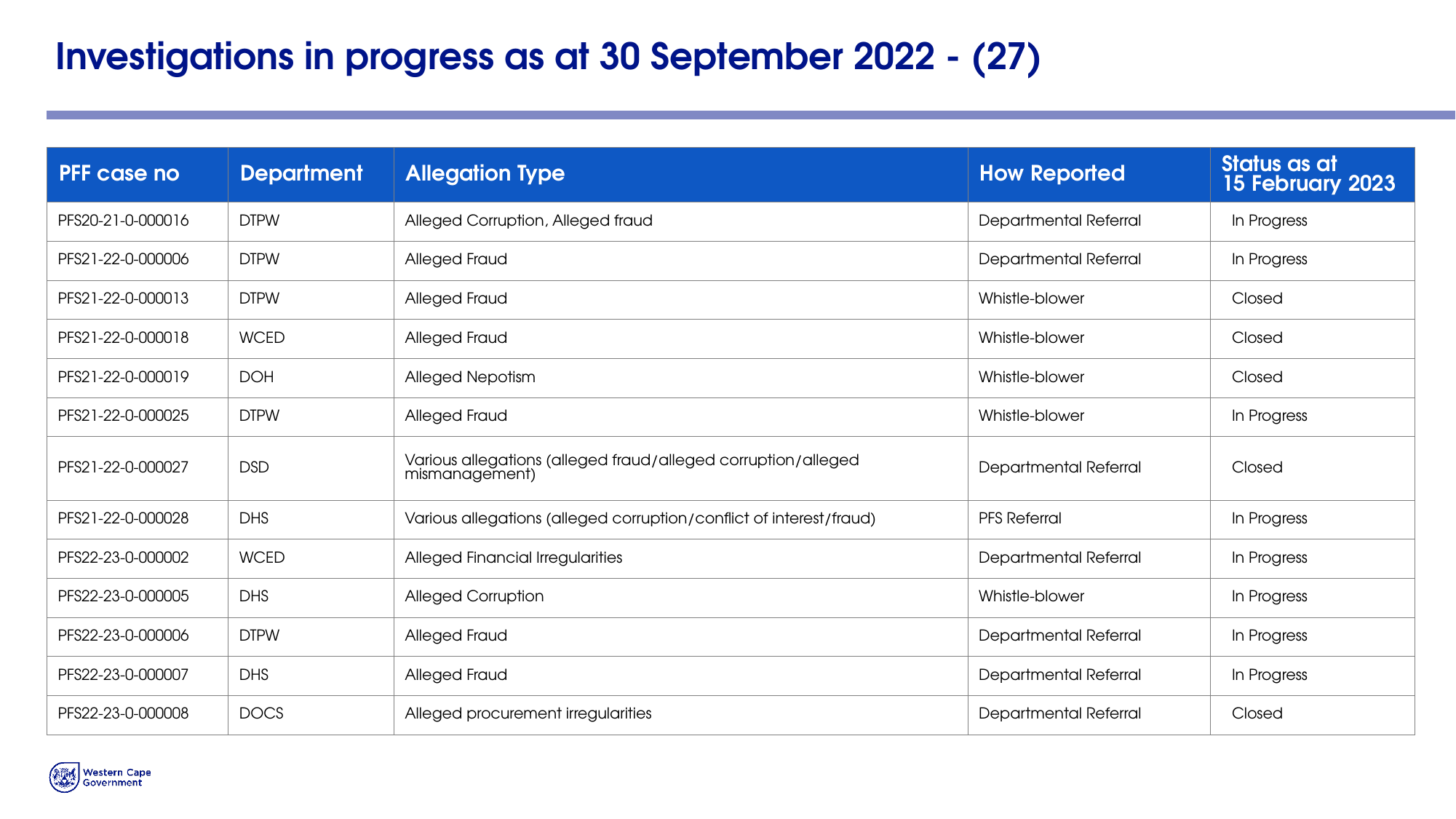

# Investigations in progress as at 30 September 2022 - (27)
| PFF case no | Department | Allegation Type | How Reported | Status as at 15 February 2023 |
| --- | --- | --- | --- | --- |
| PFS20-21-0-000016 | DTPW | Alleged Corruption, Alleged fraud | Departmental Referral | In Progress |
| PFS21-22-0-000006 | DTPW | Alleged Fraud | Departmental Referral | In Progress |
| PFS21-22-0-000013 | DTPW | Alleged Fraud | Whistle-blower | Closed |
| PFS21-22-0-000018 | WCED | Alleged Fraud | Whistle-blower | Closed |
| PFS21-22-0-000019 | DOH | Alleged Nepotism | Whistle-blower | Closed |
| PFS21-22-0-000025 | DTPW | Alleged Fraud | Whistle-blower | In Progress |
| PFS21-22-0-000027 | DSD | Various allegations (alleged fraud/alleged corruption/alleged mismanagement) | Departmental Referral | Closed |
| PFS21-22-0-000028 | DHS | Various allegations (alleged corruption/conflict of interest/fraud) | PFS Referral | In Progress |
| PFS22-23-0-000002 | WCED | Alleged Financial Irregularities | Departmental Referral | In Progress |
| PFS22-23-0-000005 | DHS | Alleged Corruption | Whistle-blower | In Progress |
| PFS22-23-0-000006 | DTPW | Alleged Fraud | Departmental Referral | In Progress |
| PFS22-23-0-000007 | DHS | Alleged Fraud | Departmental Referral | In Progress |
| PFS22-23-0-000008 | DOCS | Alleged procurement irregularities | Departmental Referral | Closed |